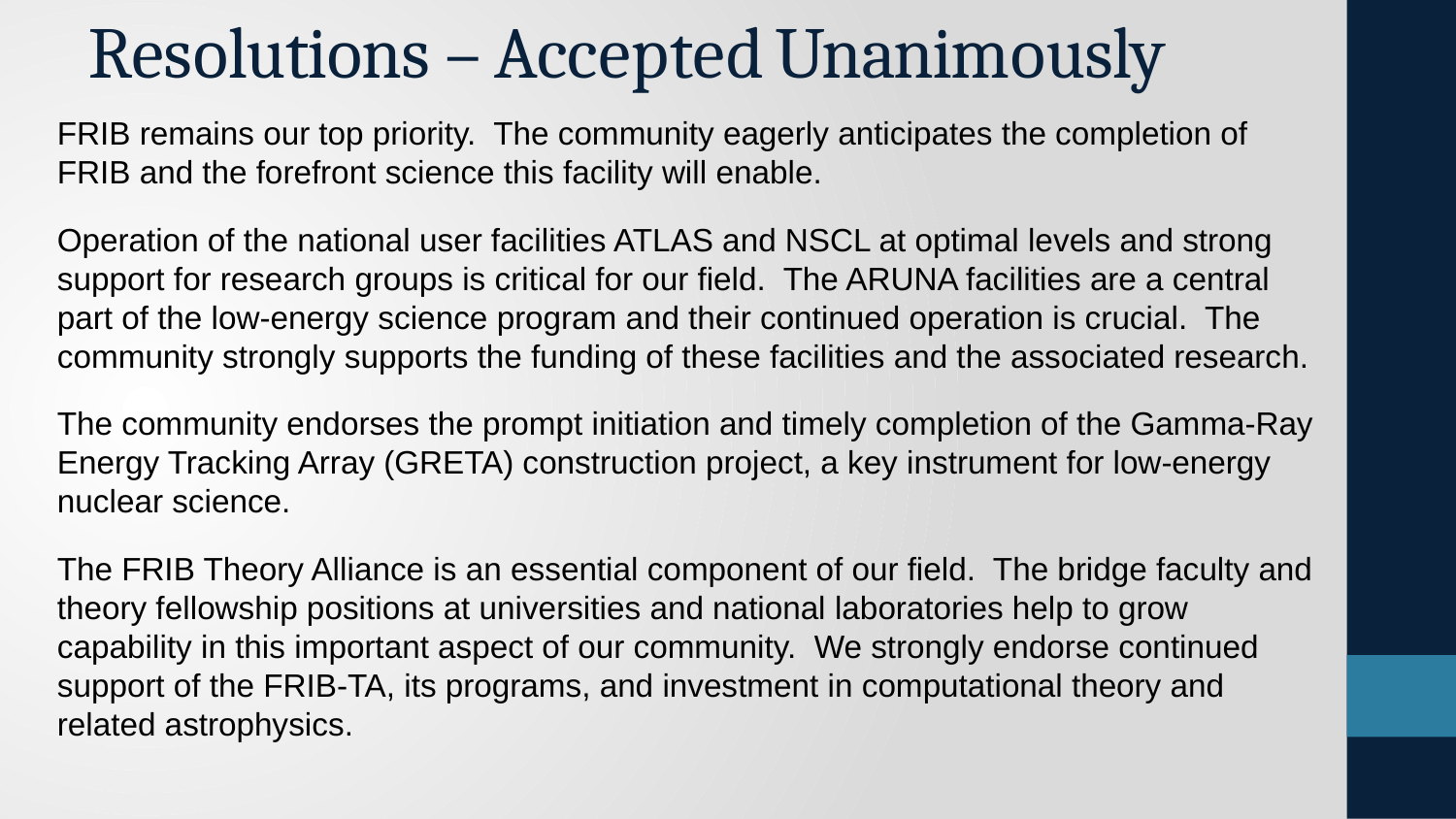

# Resolutions – Accepted Unanimously
FRIB remains our top priority.  The community eagerly anticipates the completion of FRIB and the forefront science this facility will enable.

Operation of the national user facilities ATLAS and NSCL at optimal levels and strong support for research groups is critical for our field.  The ARUNA facilities are a central part of the low-energy science program and their continued operation is crucial.  The community strongly supports the funding of these facilities and the associated research.

The community endorses the prompt initiation and timely completion of the Gamma-Ray Energy Tracking Array (GRETA) construction project, a key instrument for low-energy nuclear science.

The FRIB Theory Alliance is an essential component of our field.  The bridge faculty and theory fellowship positions at universities and national laboratories help to grow capability in this important aspect of our community.  We strongly endorse continued support of the FRIB-TA, its programs, and investment in computational theory and related astrophysics.